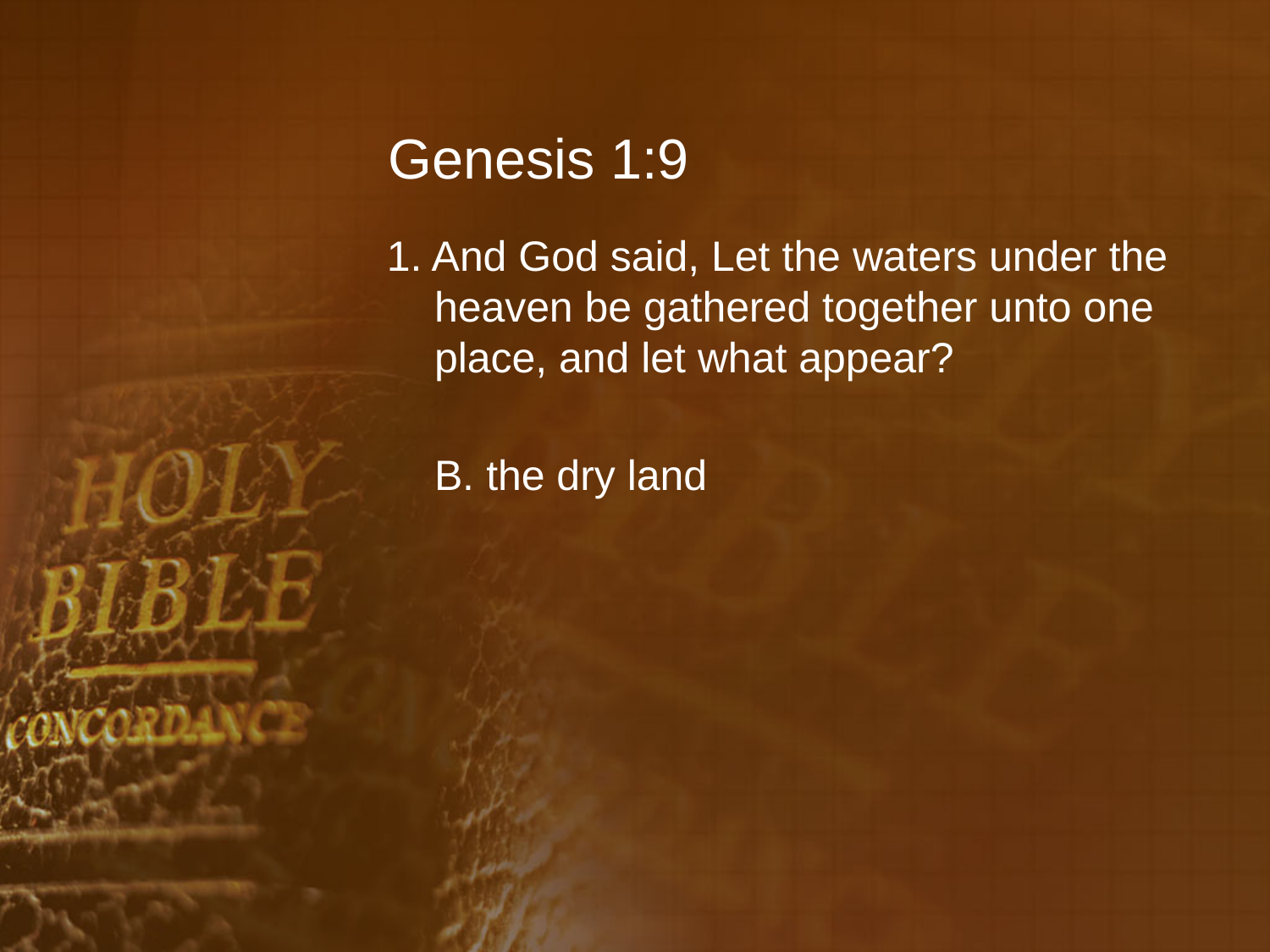

# Genesis 1:9
1. And God said, Let the waters under the heaven be gathered together unto one place, and let what appear?

	B. the dry land